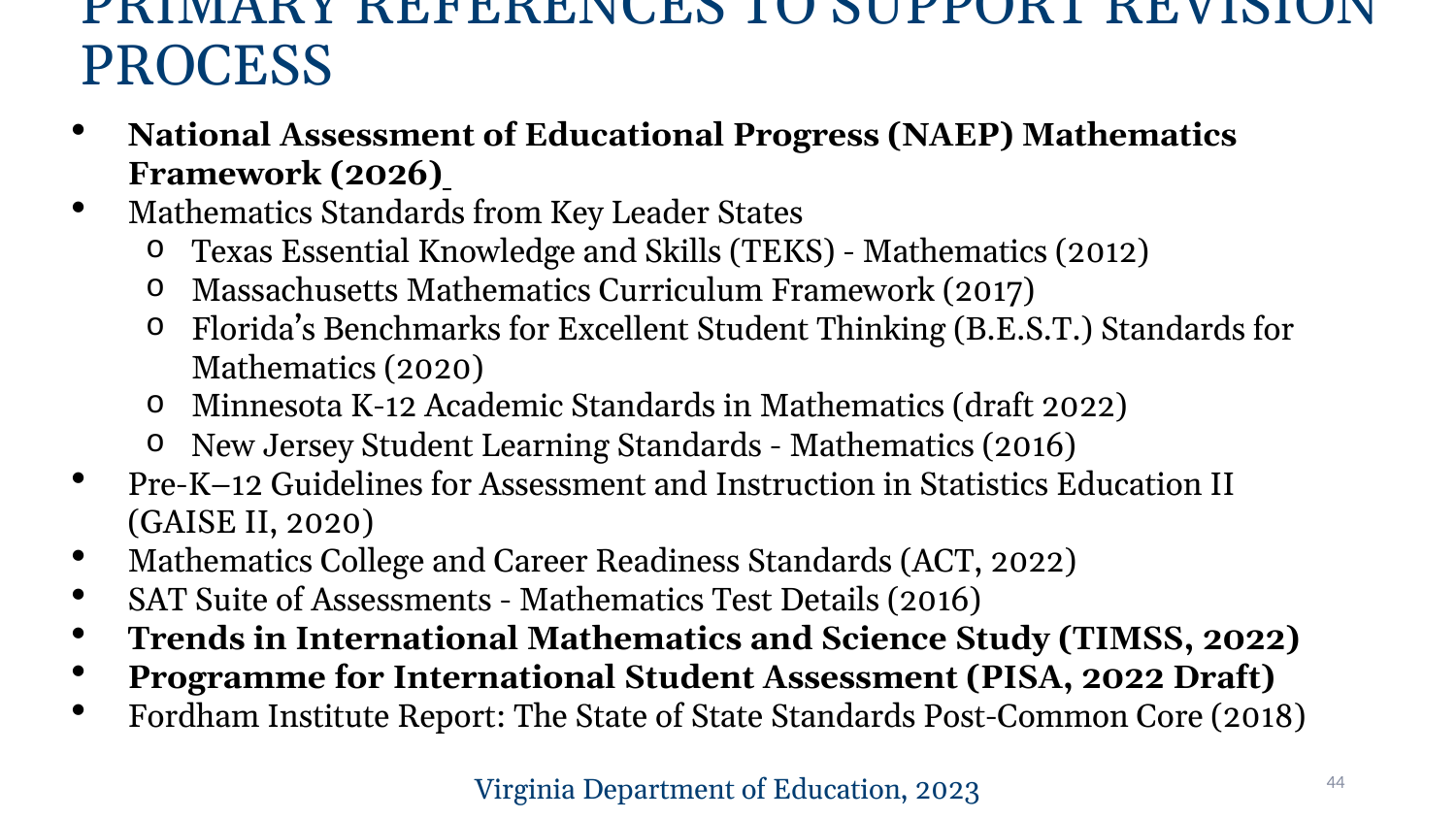

# Primary References to Support Revision Process
National Assessment of Educational Progress (NAEP) Mathematics Framework (2026)
Mathematics Standards from Key Leader States
Texas Essential Knowledge and Skills (TEKS) - Mathematics (2012)
Massachusetts Mathematics Curriculum Framework (2017)
Florida’s Benchmarks for Excellent Student Thinking (B.E.S.T.) Standards for Mathematics (2020)
Minnesota K-12 Academic Standards in Mathematics (draft 2022)
New Jersey Student Learning Standards - Mathematics (2016)
Pre-K–12 Guidelines for Assessment and Instruction in Statistics Education II (GAISE II, 2020)
Mathematics College and Career Readiness Standards (ACT, 2022)
SAT Suite of Assessments - Mathematics Test Details (2016)
Trends in International Mathematics and Science Study (TIMSS, 2022)
Programme for International Student Assessment (PISA, 2022 Draft)
Fordham Institute Report: The State of State Standards Post-Common Core (2018)
Assessment and Instruction in Statistics Education (GAISE) Report (2020)
Virginia Department of Education, 2023
44